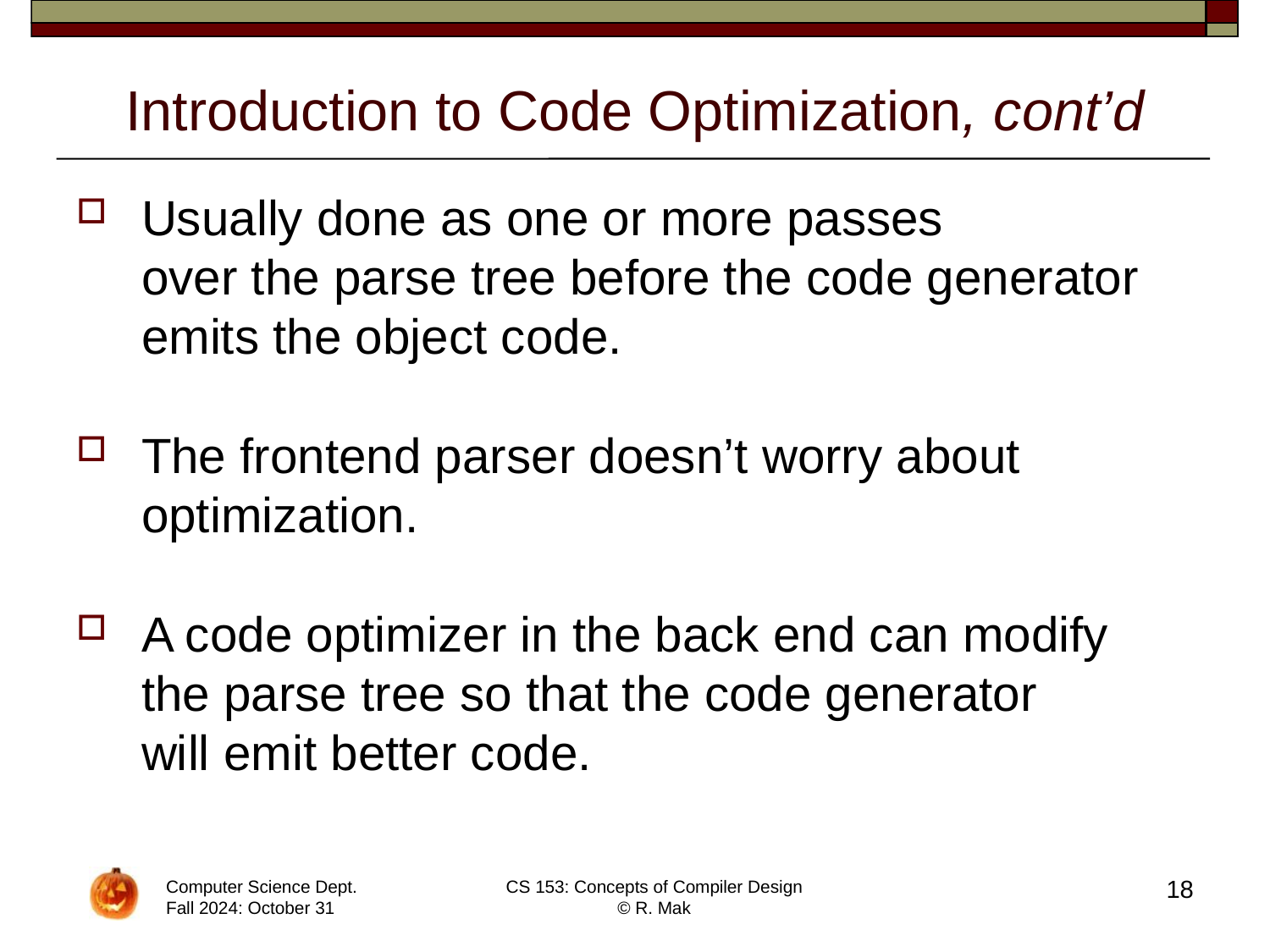

# Introduction to Code Optimization, cont’d
Usually done as one or more passes
over the parse tree before the code generator emits the object code.

The frontend parser doesn’t worry about optimization.

A code optimizer in the back end can modify
the parse tree so that the code generator
will emit better code.

18